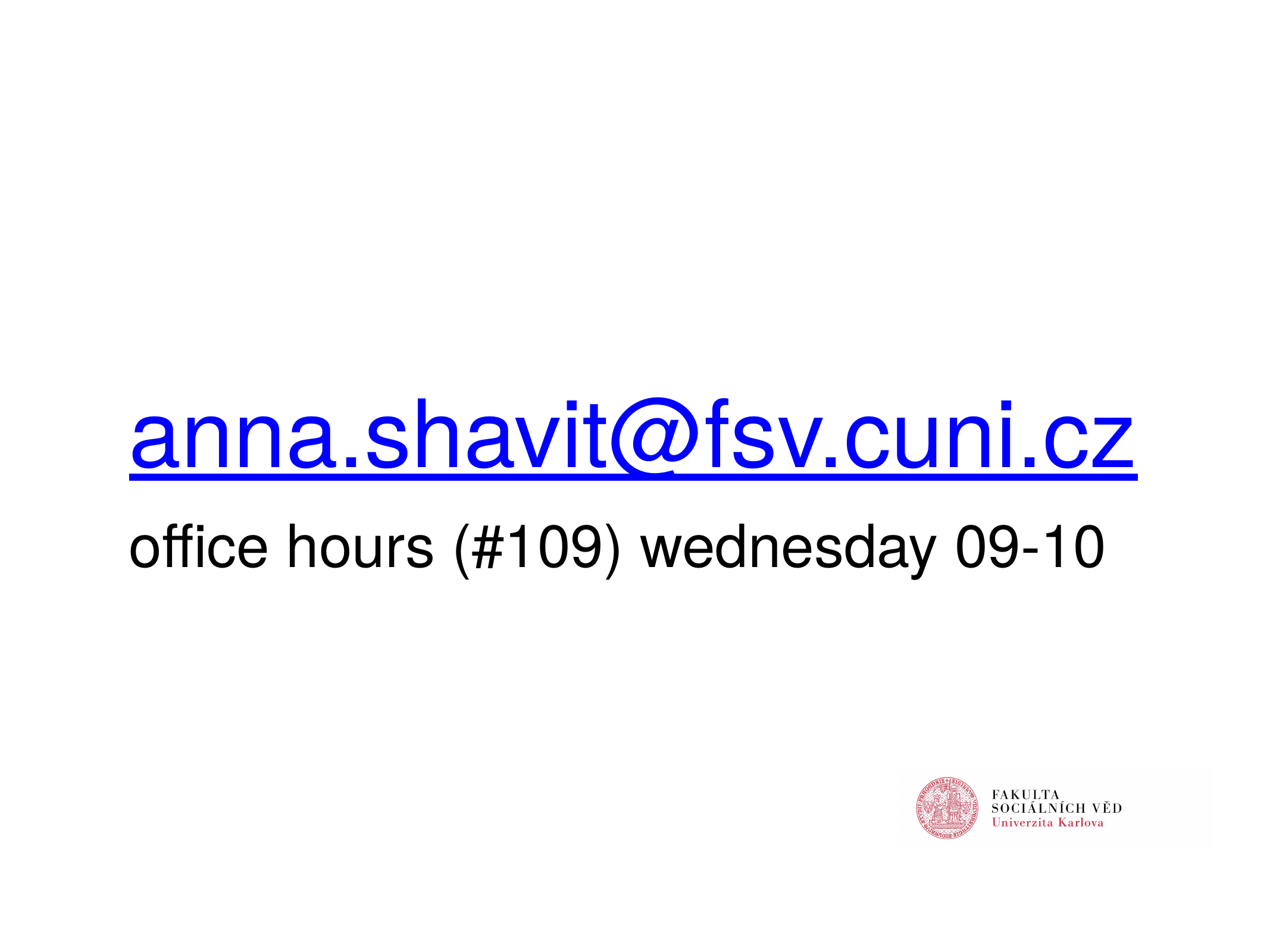

# anna.shavit@fsv.cuni.cz
office hours (#109) wednesday 09-10